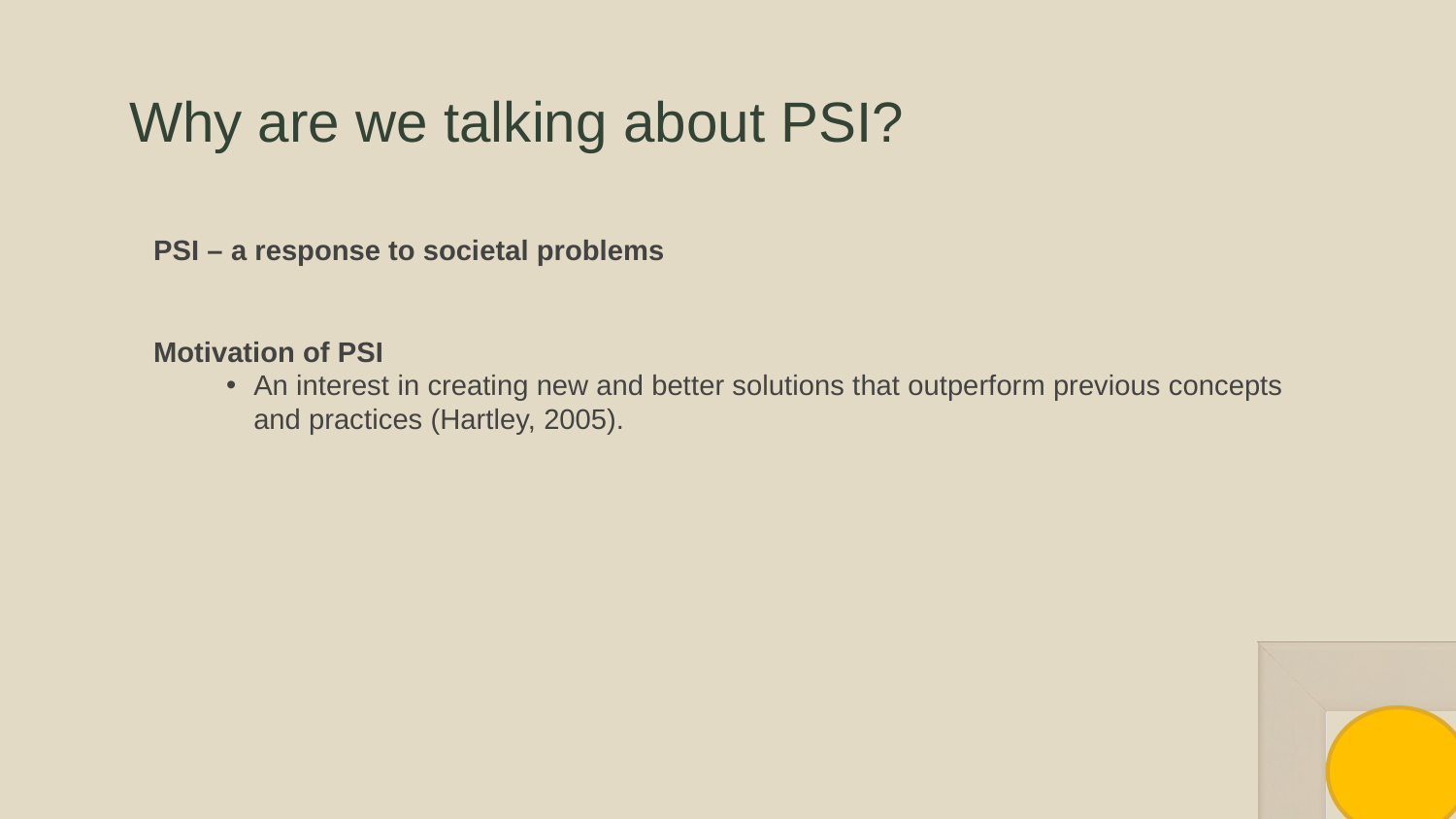

# Why are we talking about PSI?

PSI – a response to societal problems

Motivation of PSI
An interest in creating new and better solutions that outperform previous concepts and practices (Hartley, 2005).